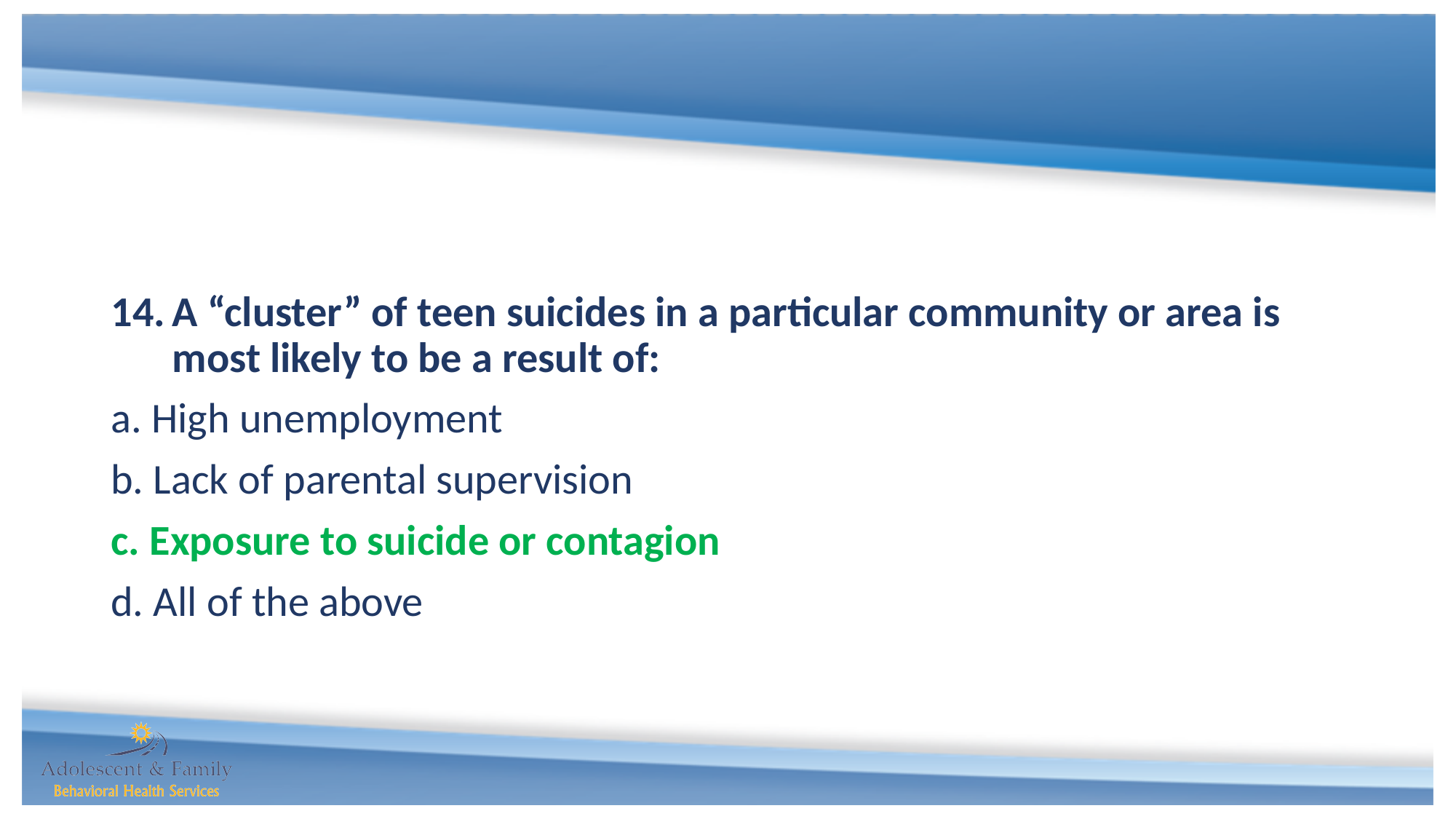

A “cluster” of teen suicides in a particular community or area is most likely to be a result of:
a. High unemployment
b. Lack of parental supervision
c. Exposure to suicide or contagion
d. All of the above